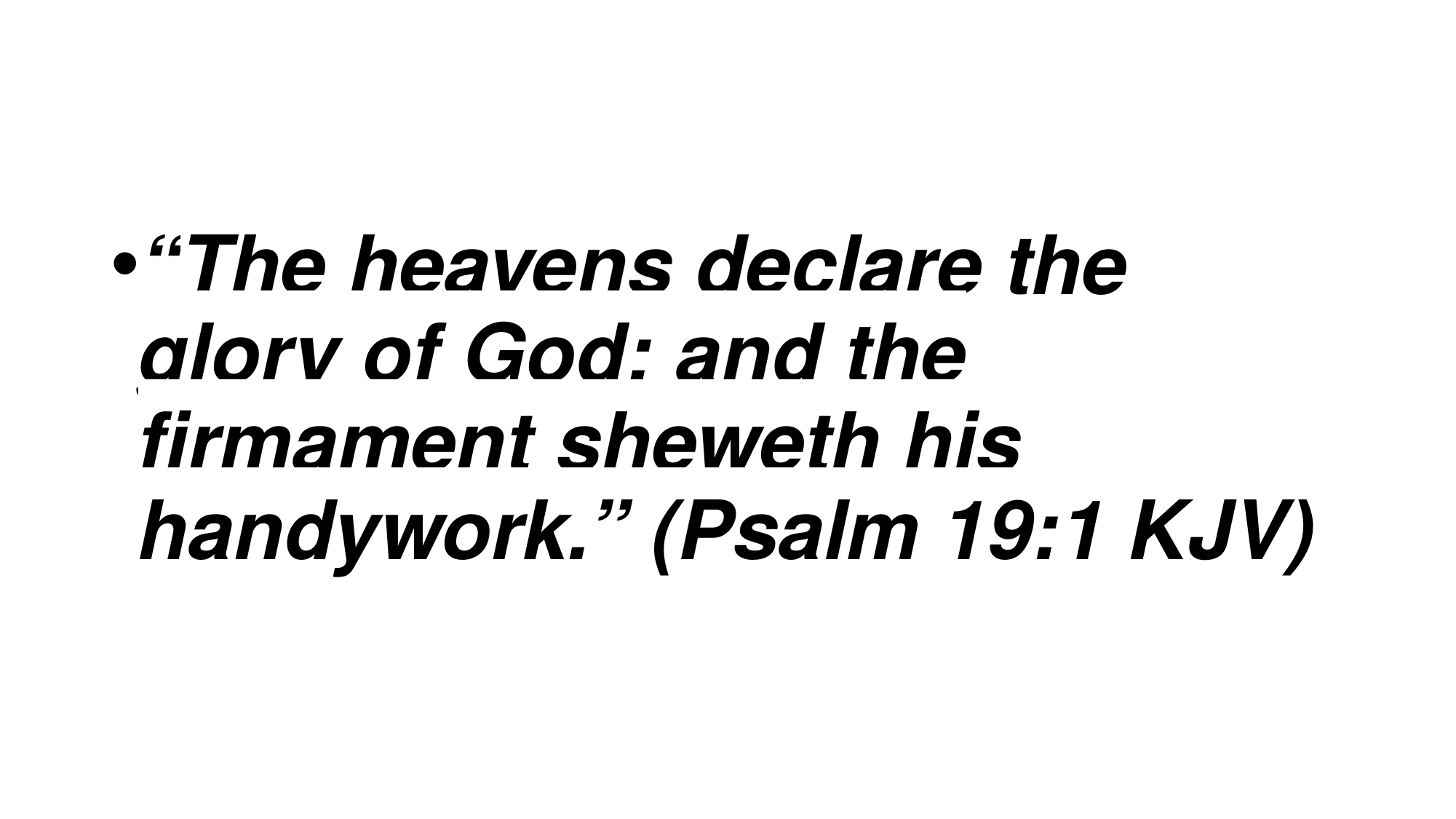

#
“The heavens declare the glory of God; and the firmament sheweth his handywork.” (Psalm 19:1 KJV)